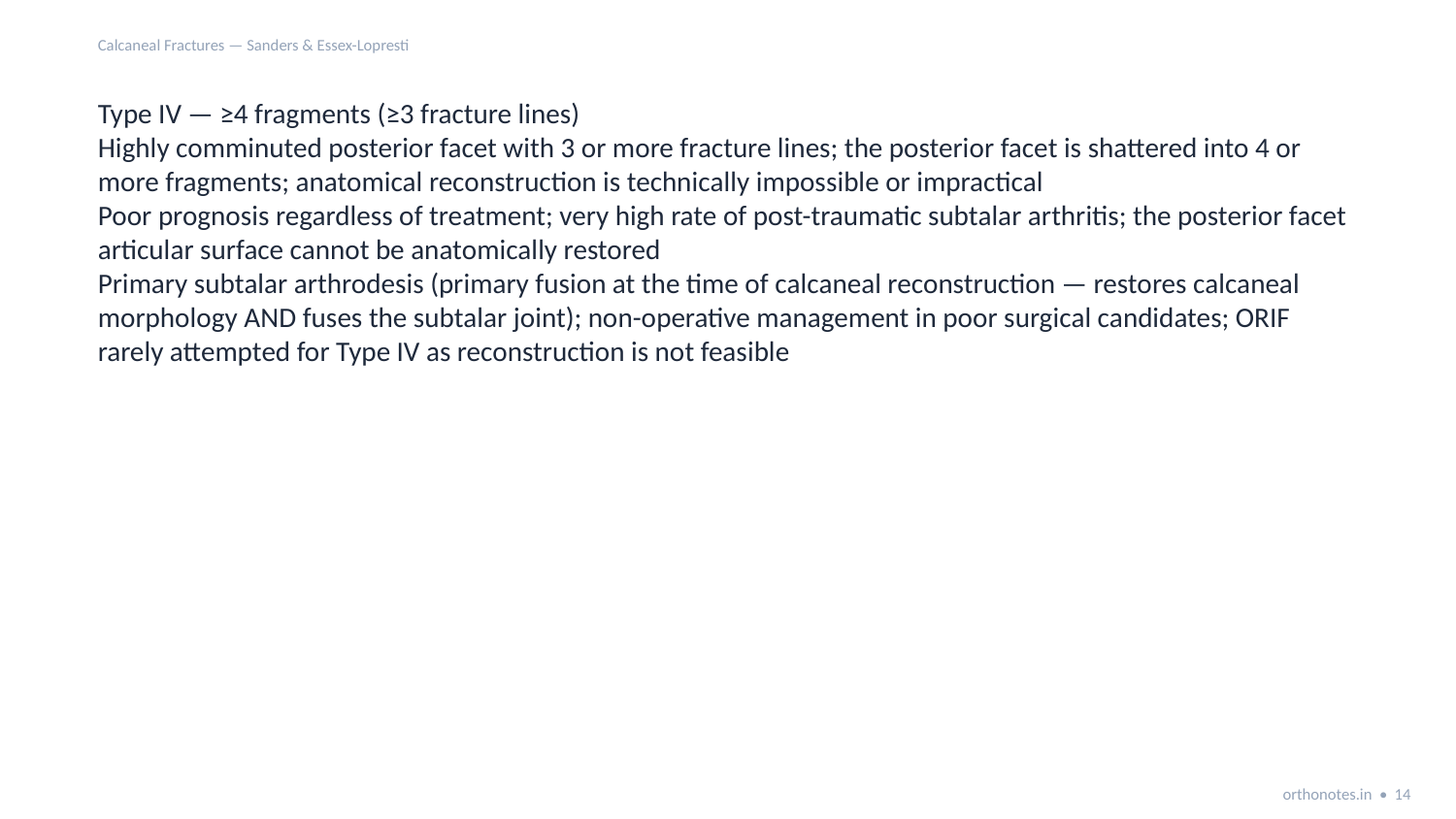

Calcaneal Fractures — Sanders & Essex-Lopresti
Type IV — ≥4 fragments (≥3 fracture lines)
Highly comminuted posterior facet with 3 or more fracture lines; the posterior facet is shattered into 4 or more fragments; anatomical reconstruction is technically impossible or impractical
Poor prognosis regardless of treatment; very high rate of post-traumatic subtalar arthritis; the posterior facet articular surface cannot be anatomically restored
Primary subtalar arthrodesis (primary fusion at the time of calcaneal reconstruction — restores calcaneal morphology AND fuses the subtalar joint); non-operative management in poor surgical candidates; ORIF rarely attempted for Type IV as reconstruction is not feasible
orthonotes.in  •  14